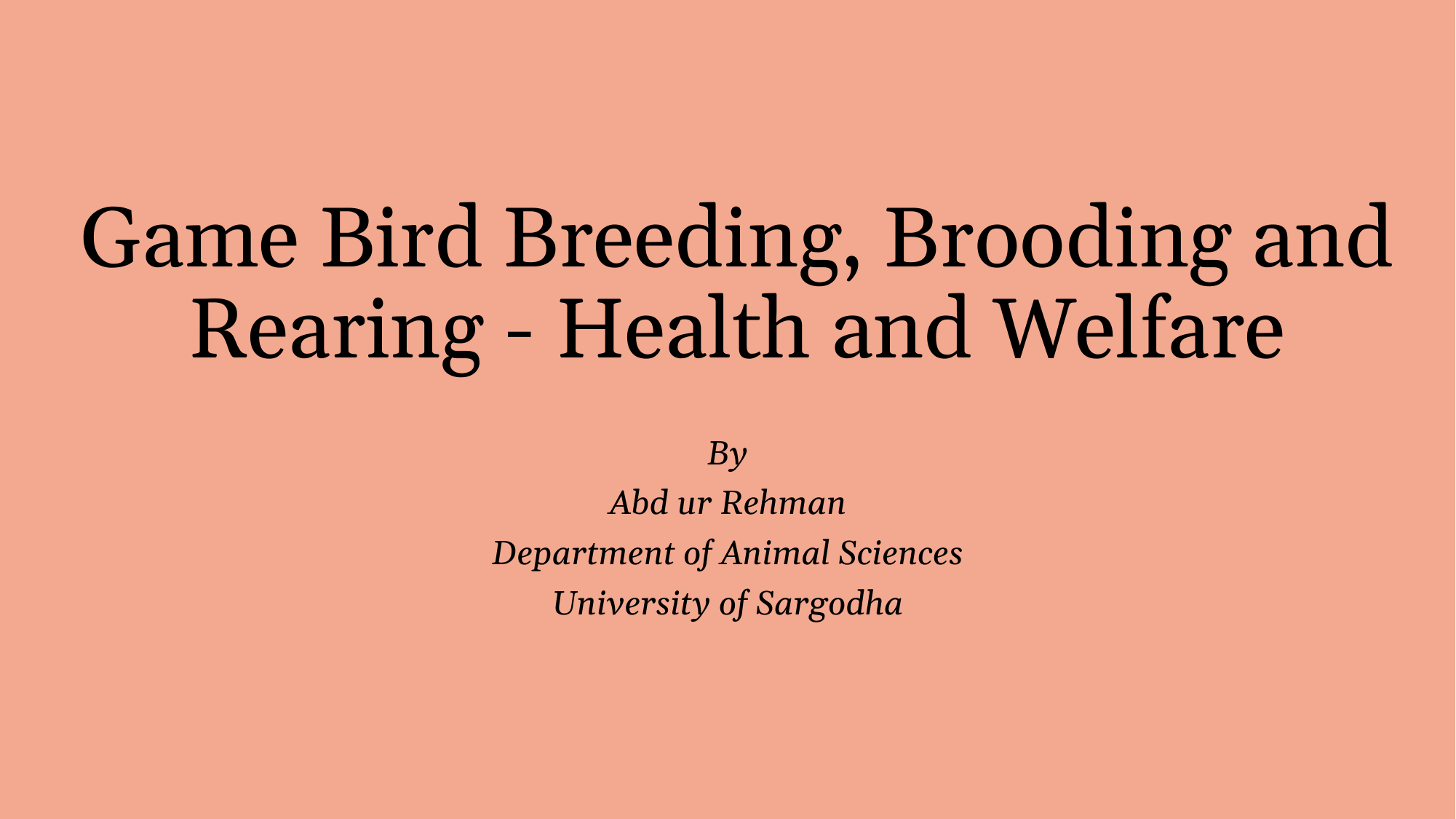

# Game Bird Breeding, Brooding and Rearing - Health and Welfare
By
Abd ur Rehman
Department of Animal Sciences
University of Sargodha